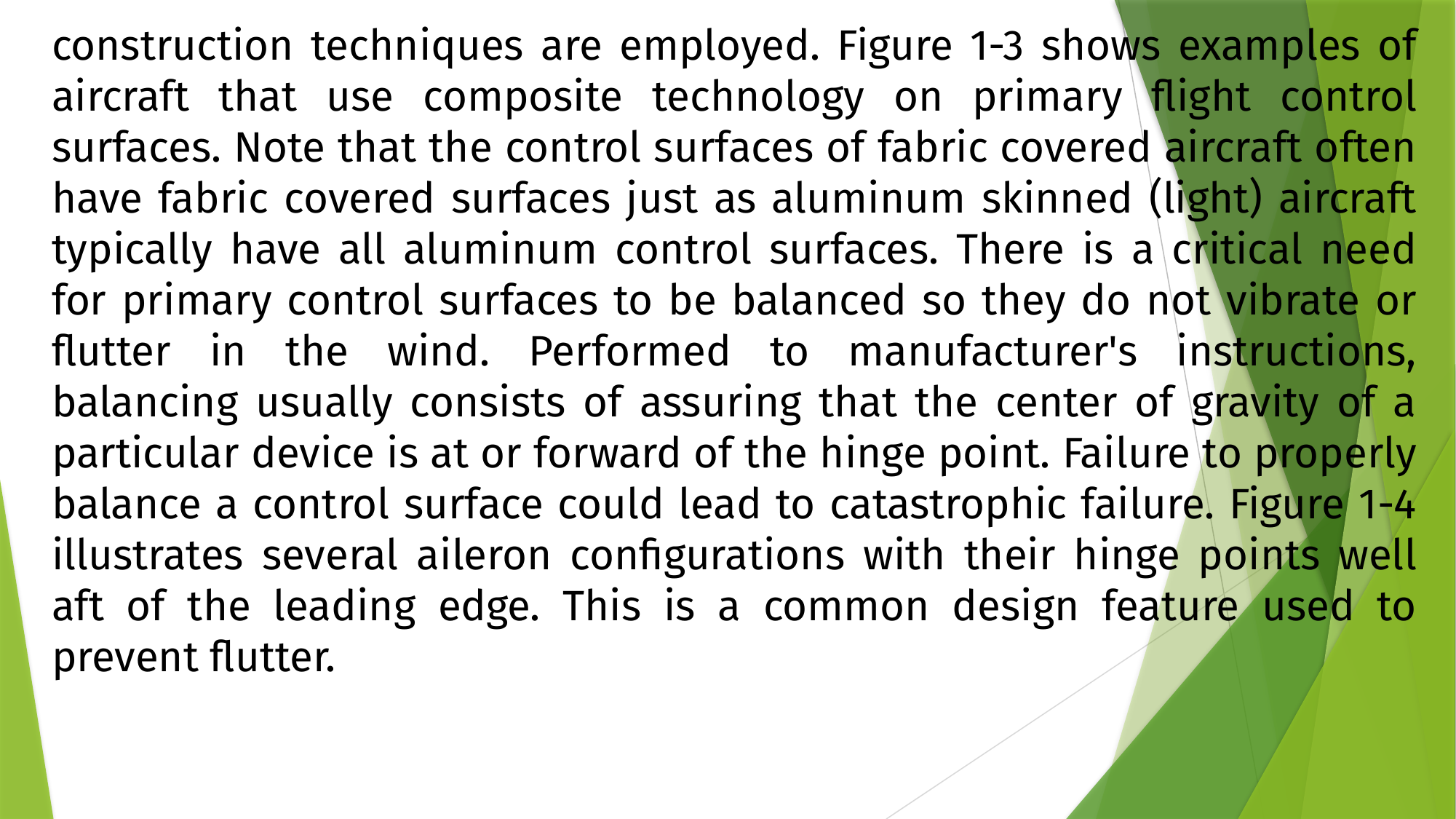

construction techniques are employed. Figure 1-3 shows examples of aircraft that use composite technology on primary flight control surfaces. Note that the control surfaces of fabric covered aircraft often have fabric covered surfaces just as aluminum skinned (light) aircraft typically have all aluminum control surfaces. There is a critical need for primary control surfaces to be balanced so they do not vibrate or flutter in the wind. Performed to manufacturer's instructions, balancing usually consists of assuring that the center of gravity of a particular device is at or forward of the hinge point. Failure to properly balance a control surface could lead to catastrophic failure. Figure 1-4 illustrates several aileron configurations with their hinge points well aft of the leading edge. This is a common design feature used to prevent flutter.